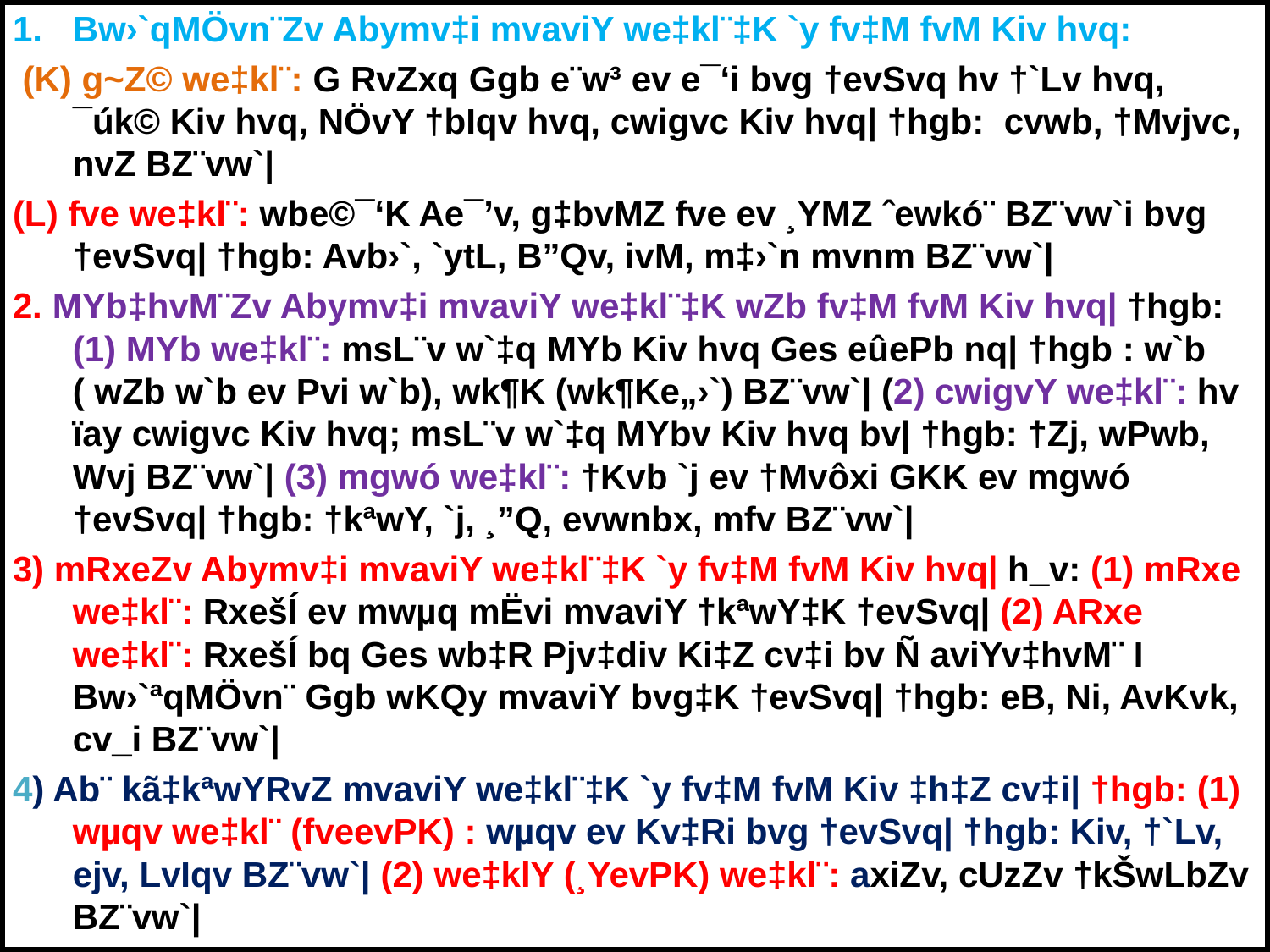

Bw›`qMÖvn¨Zv Abymv‡i mvaviY we‡kl¨‡K `y fv‡M fvM Kiv hvq:
 (K) g~Z© we‡kl¨: G RvZxq Ggb e¨w³ ev e¯‘i bvg †evSvq hv †`Lv hvq, ¯úk© Kiv hvq, NÖvY †bIqv hvq, cwigvc Kiv hvq| †hgb:  cvwb, †Mvjvc, nvZ BZ¨vw`|
(L) fve we‡kl¨: wbe©¯‘K Ae¯’v, g‡bvMZ fve ev ¸YMZ ˆewkó¨ BZ¨vw`i bvg †evSvq| †hgb: Avb›`, `ytL, B”Qv, ivM, m‡›`n mvnm BZ¨vw`|
2. MYb‡hvM¨Zv Abymv‡i mvaviY we‡kl¨‡K wZb fv‡M fvM Kiv hvq| †hgb: (1) MYb we‡kl¨: msL¨v w`‡q MYb Kiv hvq Ges eûePb nq| †hgb : w`b ( wZb w`b ev Pvi w`b), wk¶K (wk¶Ke„›`) BZ¨vw`| (2) cwigvY we‡kl¨: hv ïay cwigvc Kiv hvq; msL¨v w`‡q MYbv Kiv hvq bv| †hgb: †Zj, wPwb, Wvj BZ¨vw`| (3) mgwó we‡kl¨: †Kvb `j ev †Mvôxi GKK ev mgwó †evSvq| †hgb: †kªwY, `j, ¸”Q, evwnbx, mfv BZ¨vw`|
3) mRxeZv Abymv‡i mvaviY we‡kl¨‡K `y fv‡M fvM Kiv hvq| h_v: (1) mRxe we‡kl¨: RxešÍ ev mwµq mËvi mvaviY †kªwY‡K †evSvq| (2) ARxe we‡kl¨: RxešÍ bq Ges wb‡R Pjv‡div Ki‡Z cv‡i bv Ñ aviYv‡hvM¨ I Bw›`ªqMÖvn¨ Ggb wKQy mvaviY bvg‡K †evSvq| †hgb: eB, Ni, AvKvk, cv_i BZ¨vw`|
4) Ab¨ kã‡kªwYRvZ mvaviY we‡kl¨‡K `y fv‡M fvM Kiv ‡h‡Z cv‡i| †hgb: (1) wµqv we‡kl¨ (fveevPK) : wµqv ev Kv‡Ri bvg †evSvq| †hgb: Kiv, †`Lv, ejv, LvIqv BZ¨vw`| (2) we‡klY (¸YevPK) we‡kl¨: axiZv, cUzZv †kŠwLbZv BZ¨vw`|